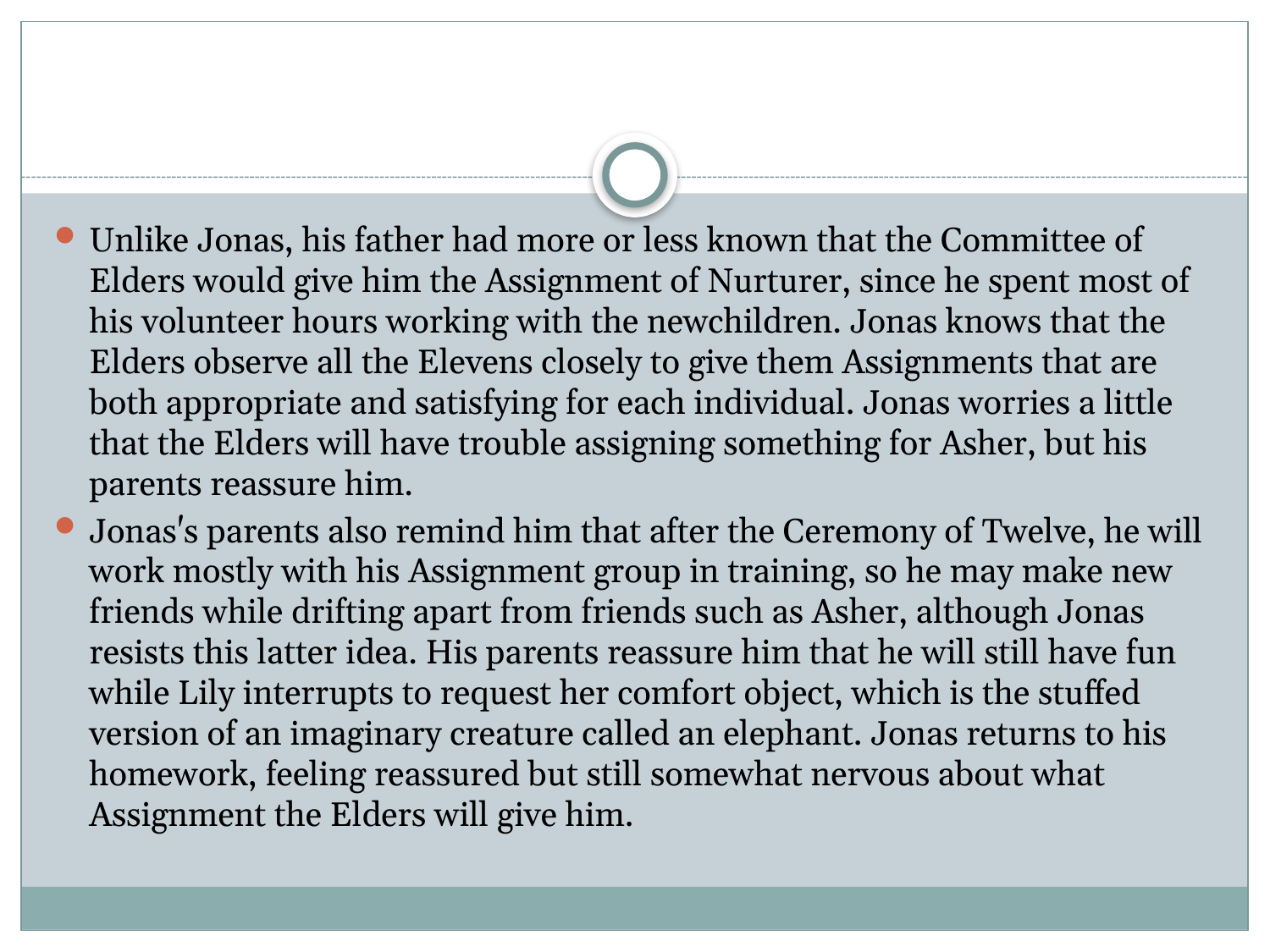

#
Unlike Jonas, his father had more or less known that the Committee of Elders would give him the Assignment of Nurturer, since he spent most of his volunteer hours working with the newchildren. Jonas knows that the Elders observe all the Elevens closely to give them Assignments that are both appropriate and satisfying for each individual. Jonas worries a little that the Elders will have trouble assigning something for Asher, but his parents reassure him.
Jonas's parents also remind him that after the Ceremony of Twelve, he will work mostly with his Assignment group in training, so he may make new friends while drifting apart from friends such as Asher, although Jonas resists this latter idea. His parents reassure him that he will still have fun while Lily interrupts to request her comfort object, which is the stuffed version of an imaginary creature called an elephant. Jonas returns to his homework, feeling reassured but still somewhat nervous about what Assignment the Elders will give him.